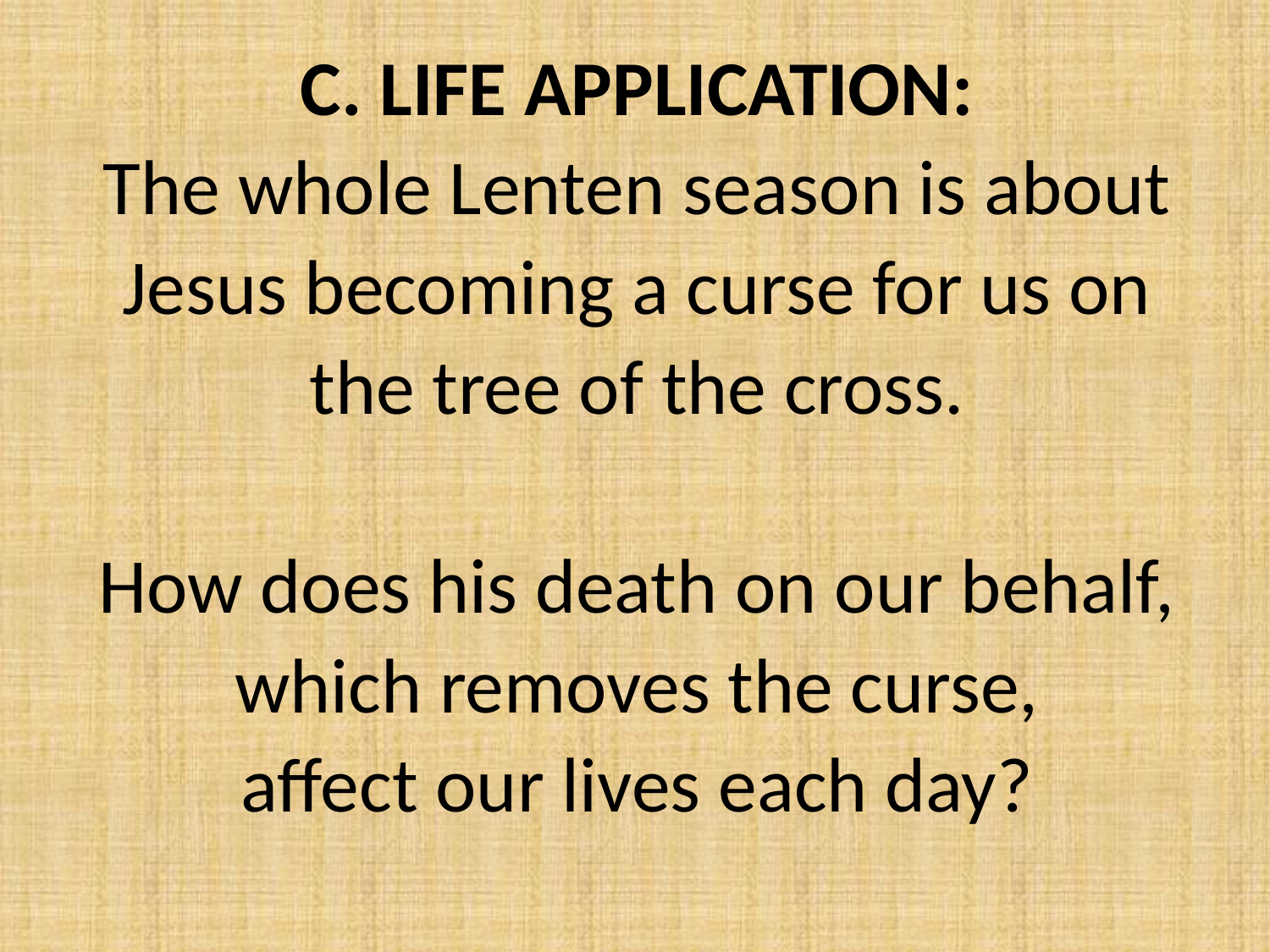

C. LIFE APPLICATION:
The whole Lenten season is about Jesus becoming a curse for us on the tree of the cross.

How does his death on our behalf, which removes the curse,
affect our lives each day?